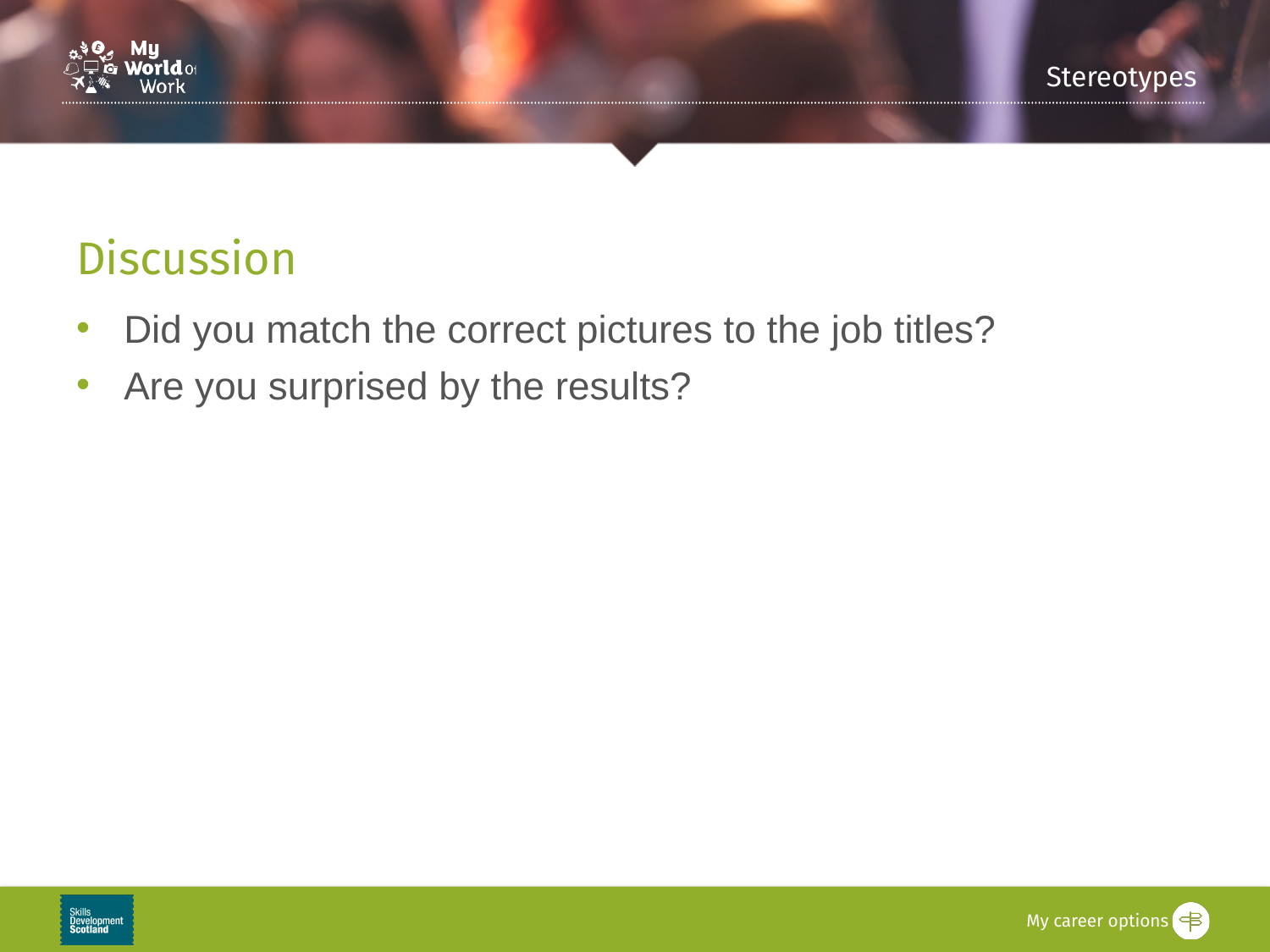

Discussion
Did you match the correct pictures to the job titles?
Are you surprised by the results?